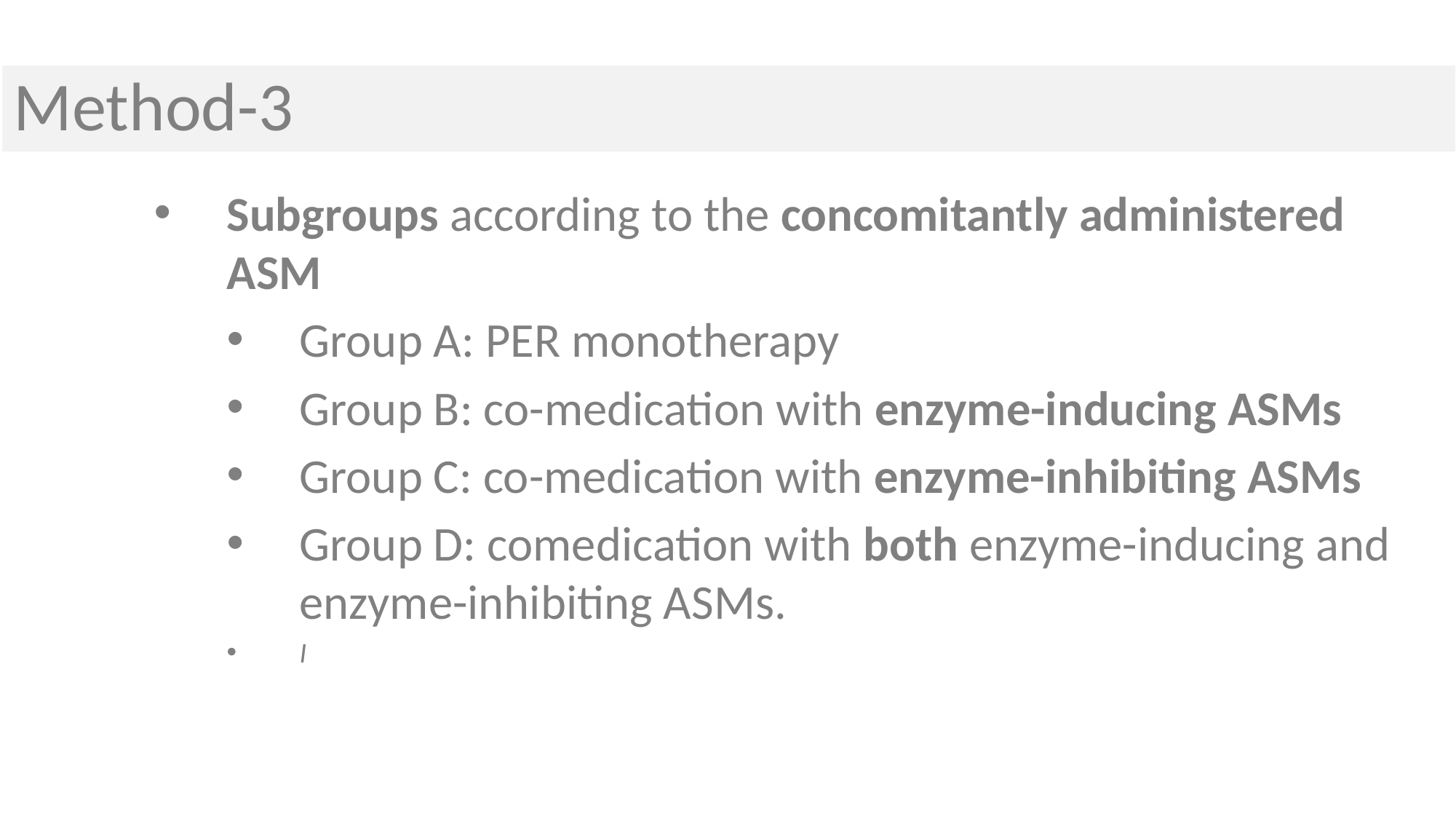

# Method-3
Subgroups according to the concomitantly administered ASM
Group A: PER monotherapy
Group B: co-medication with enzyme-inducing ASMs
Group C: co-medication with enzyme-inhibiting ASMs
Group D: comedication with both enzyme-inducing and enzyme-inhibiting ASMs.
I